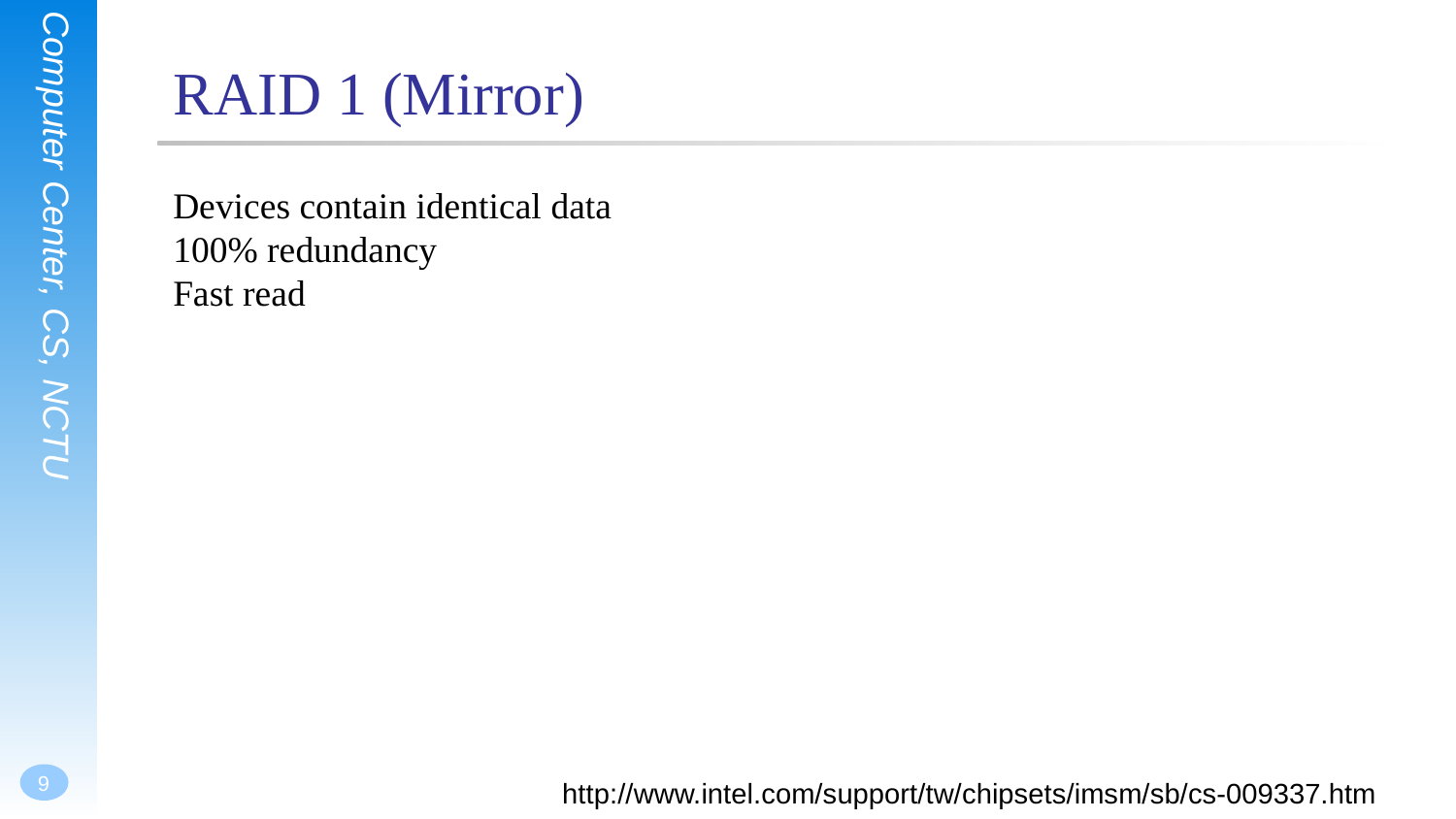

# RAID 1 (Mirror)
Devices contain identical data
100% redundancy
Fast read

http://www.intel.com/support/tw/chipsets/imsm/sb/cs-009337.htm